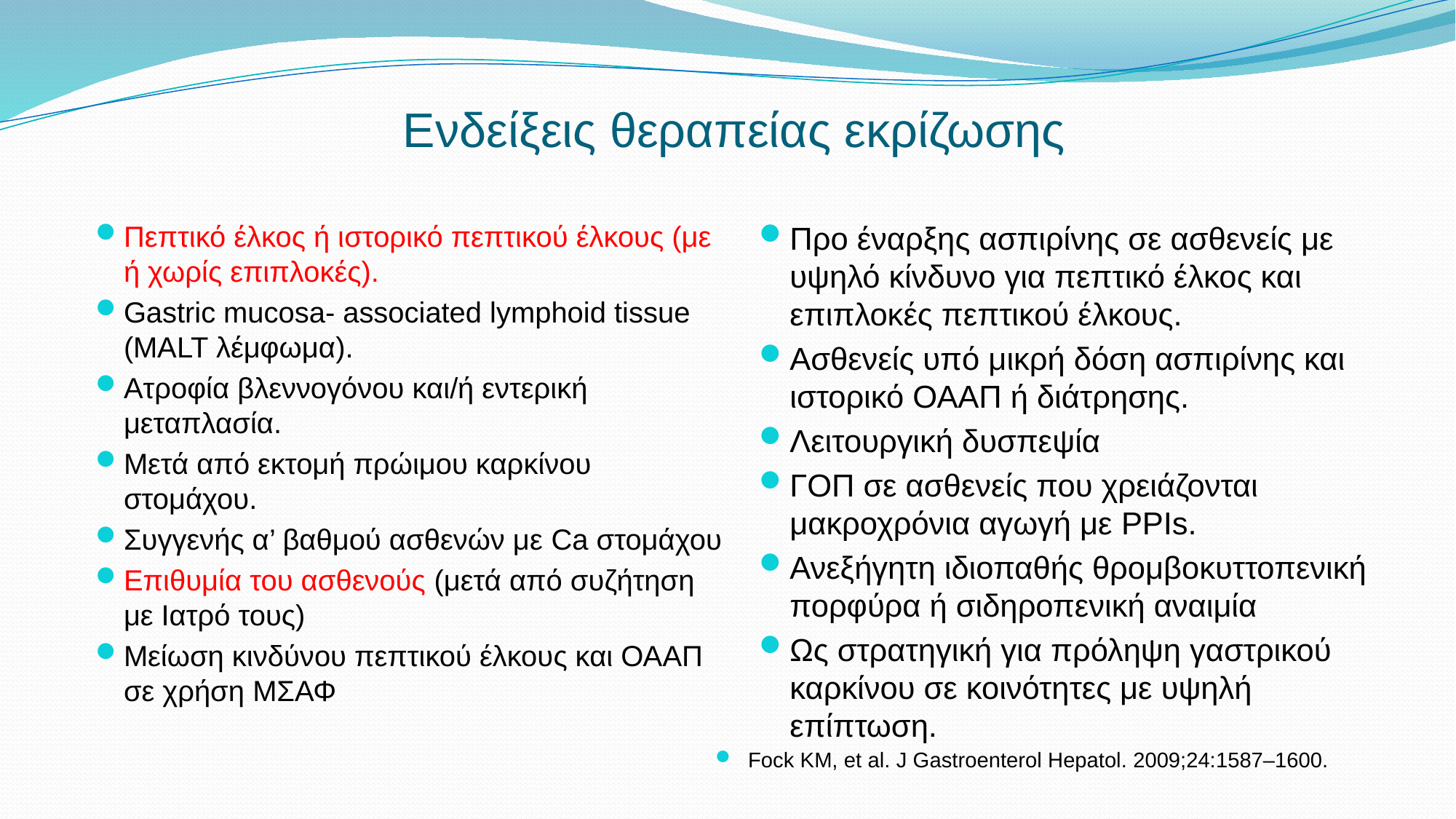

# Ενδείξεις θεραπείας εκρίζωσης
Πεπτικό έλκος ή ιστορικό πεπτικού έλκους (με ή χωρίς επιπλοκές).
Gastric mucosa- associated lymphoid tissue (MALT λέμφωμα).
Ατροφία βλεννογόνου και/ή εντερική μεταπλασία.
Μετά από εκτομή πρώιμου καρκίνου στομάχου.
Συγγενής α’ βαθμού ασθενών με Ca στομάχου
Επιθυμία του ασθενούς (μετά από συζήτηση με Ιατρό τους)
Μείωση κινδύνου πεπτικού έλκους και ΟΑΑΠ σε χρήση ΜΣΑΦ
Προ έναρξης ασπιρίνης σε ασθενείς με υψηλό κίνδυνο για πεπτικό έλκος και επιπλοκές πεπτικού έλκους.
Ασθενείς υπό μικρή δόση ασπιρίνης και ιστορικό ΟΑΑΠ ή διάτρησης.
Λειτουργική δυσπεψία
ΓΟΠ σε ασθενείς που χρειάζονται μακροχρόνια αγωγή με PPIs.
Ανεξήγητη ιδιοπαθής θρομβοκυττοπενική πορφύρα ή σιδηροπενική αναιμία
Ως στρατηγική για πρόληψη γαστρικού καρκίνου σε κοινότητες με υψηλή επίπτωση.

Fock KM, et al. J Gastroenterol Hepatol. 2009;24:1587–1600.